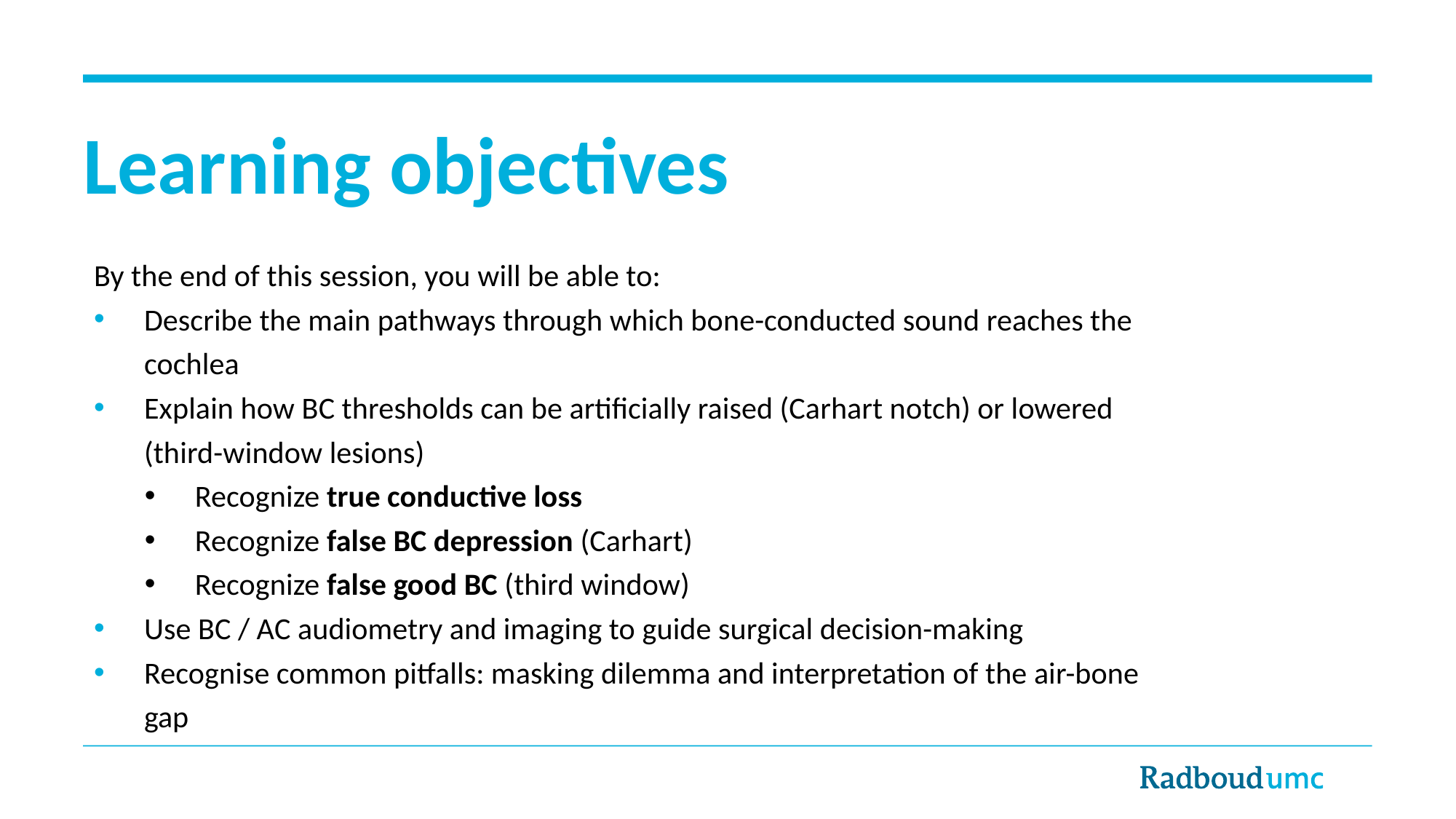

# Learning objectives
By the end of this session, you will be able to:
Describe the main pathways through which bone-conducted sound reaches the cochlea
Explain how BC thresholds can be artificially raised (Carhart notch) or lowered (third-window lesions)
Recognize true conductive loss
Recognize false BC depression (Carhart)
Recognize false good BC (third window)
Use BC / AC audiometry and imaging to guide surgical decision-making
Recognise common pitfalls: masking dilemma and interpretation of the air-bone gap